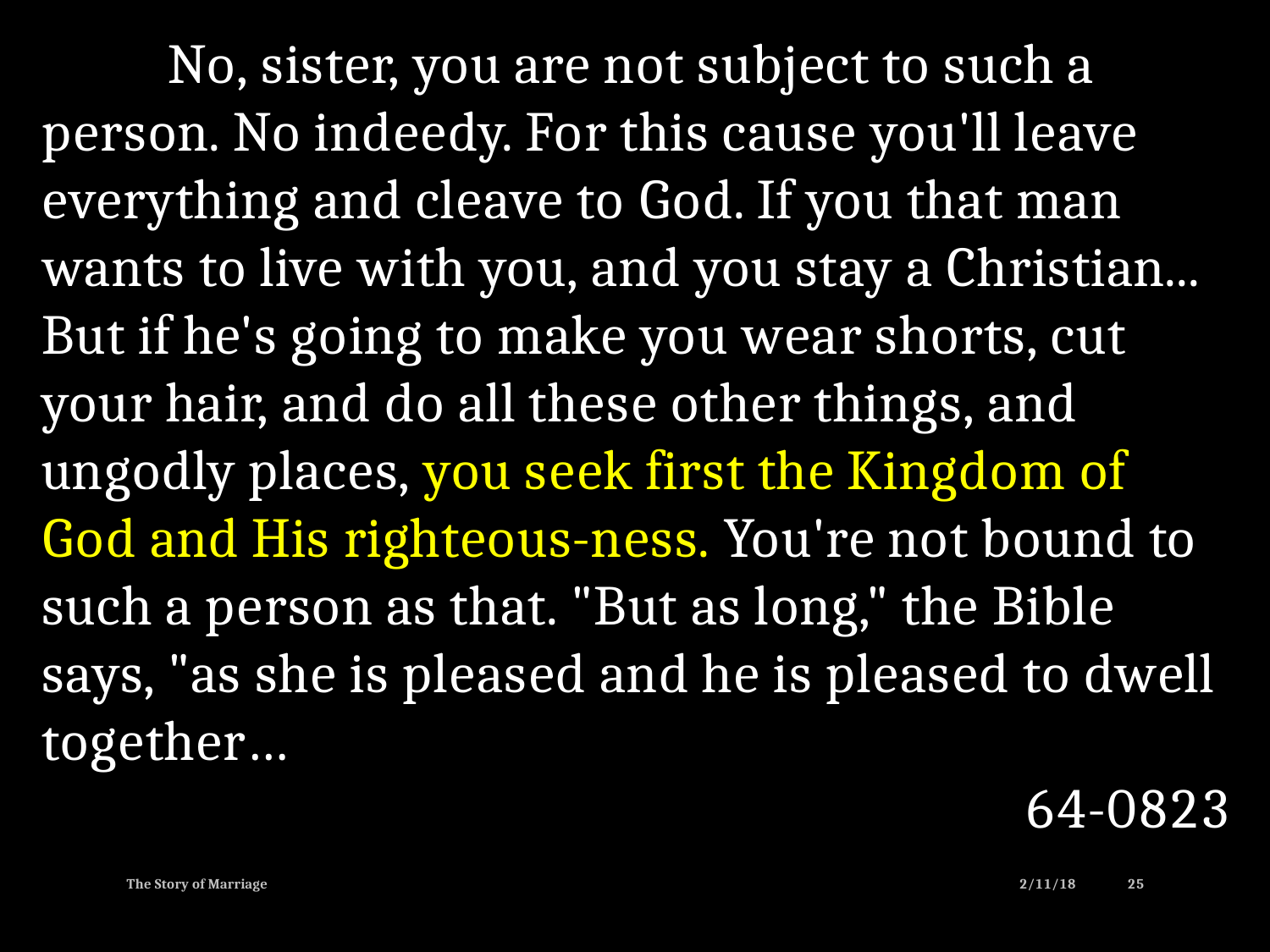

No, sister, you are not subject to such a person. No indeedy. For this cause you'll leave everything and cleave to God. If you that man wants to live with you, and you stay a Christian... But if he's going to make you wear shorts, cut your hair, and do all these other things, and ungodly places, you seek first the Kingdom of God and His righteous-ness. You're not bound to such a person as that. "But as long," the Bible says, "as she is pleased and he is pleased to dwell together…
64-0823
The Story of Marriage
2/11/18
25